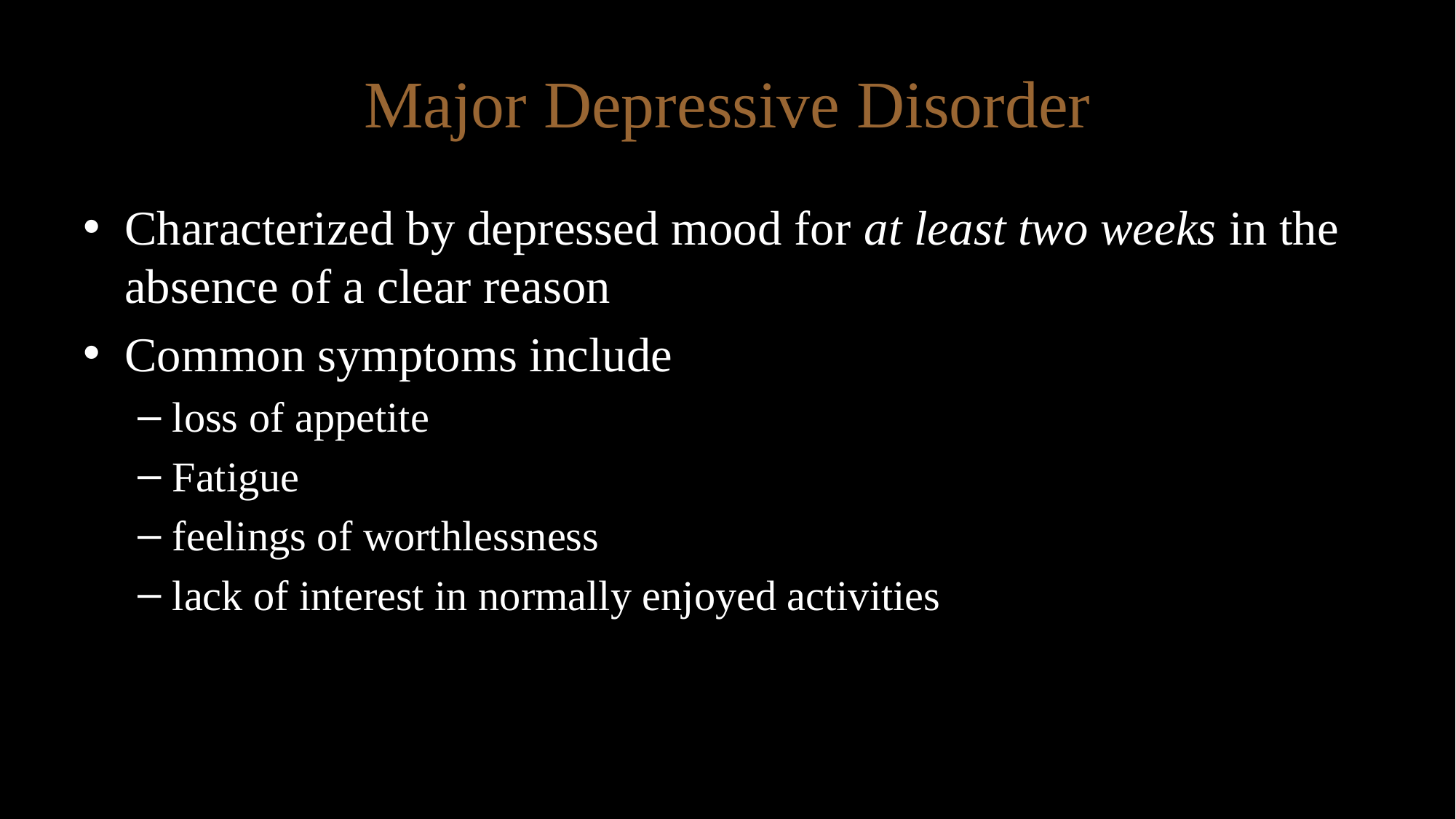

# Major Depressive Disorder
Characterized by depressed mood for at least two weeks in the absence of a clear reason
Common symptoms include
loss of appetite
Fatigue
feelings of worthlessness
lack of interest in normally enjoyed activities